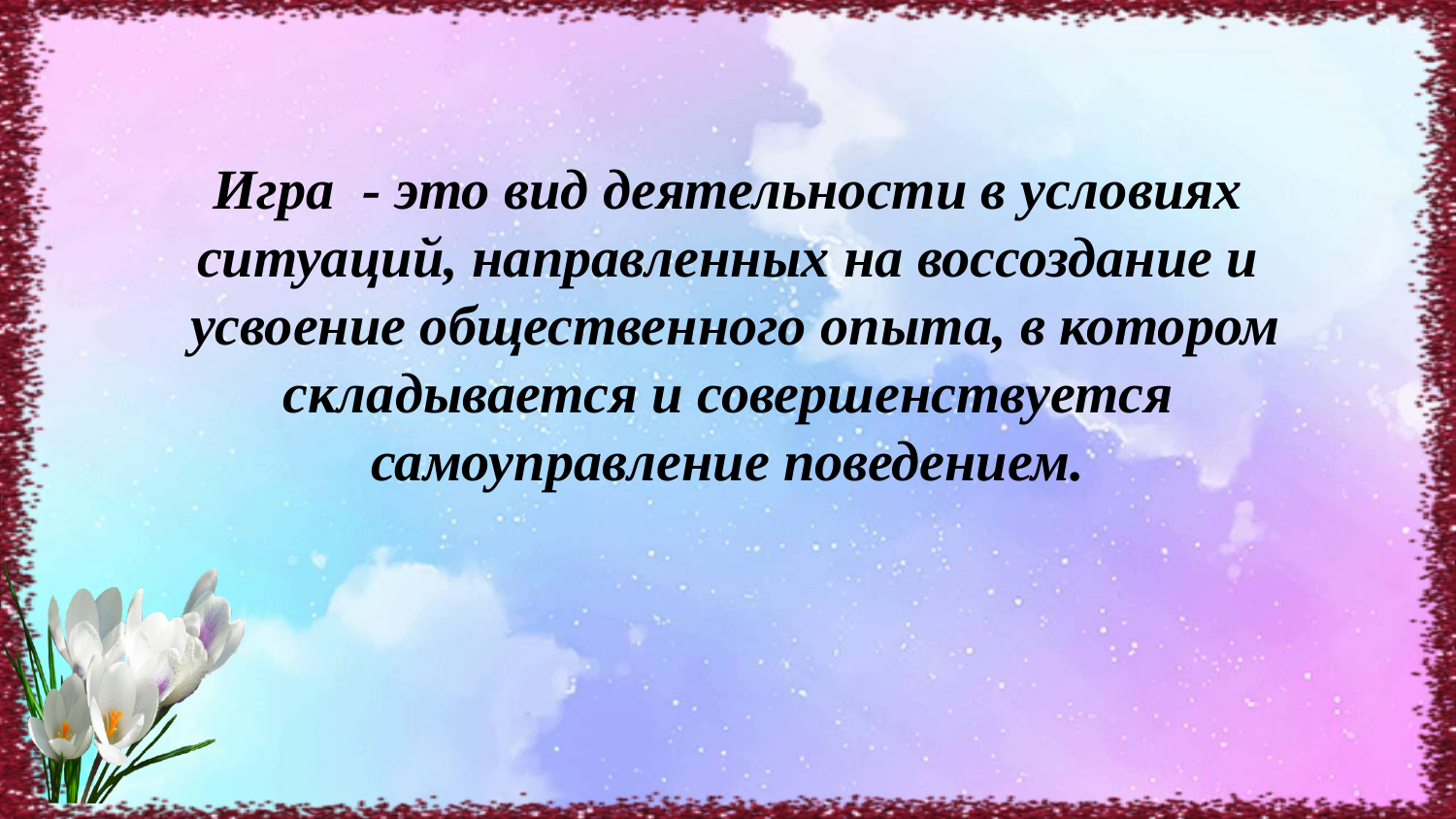

Игра  - это вид деятельности в условиях ситуаций, направленных на воссоздание и  усвоение общественного опыта, в котором складывается и совершенствуется самоуправление поведением.